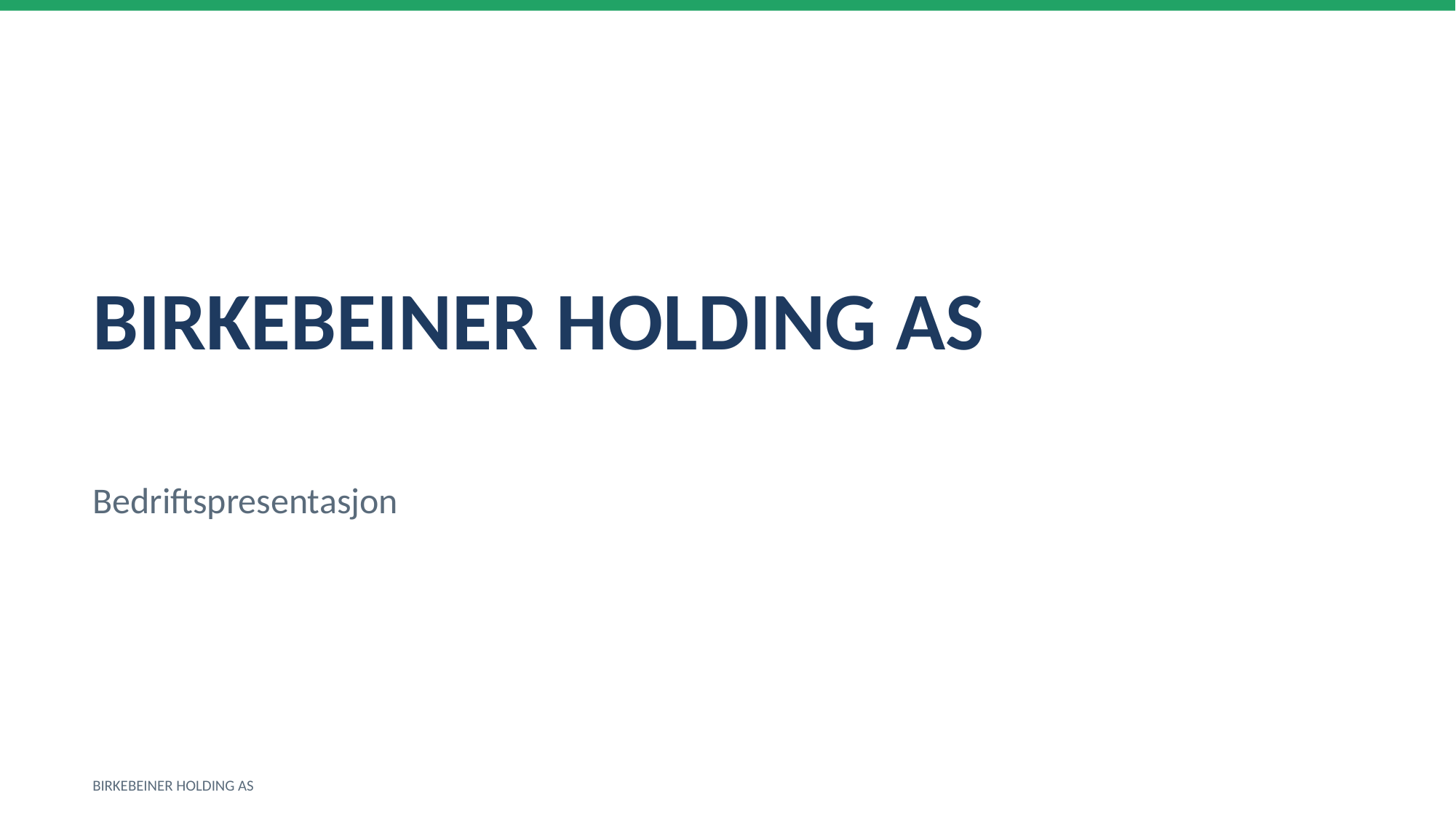

BIRKEBEINER HOLDING AS
Bedriftspresentasjon
BIRKEBEINER HOLDING AS